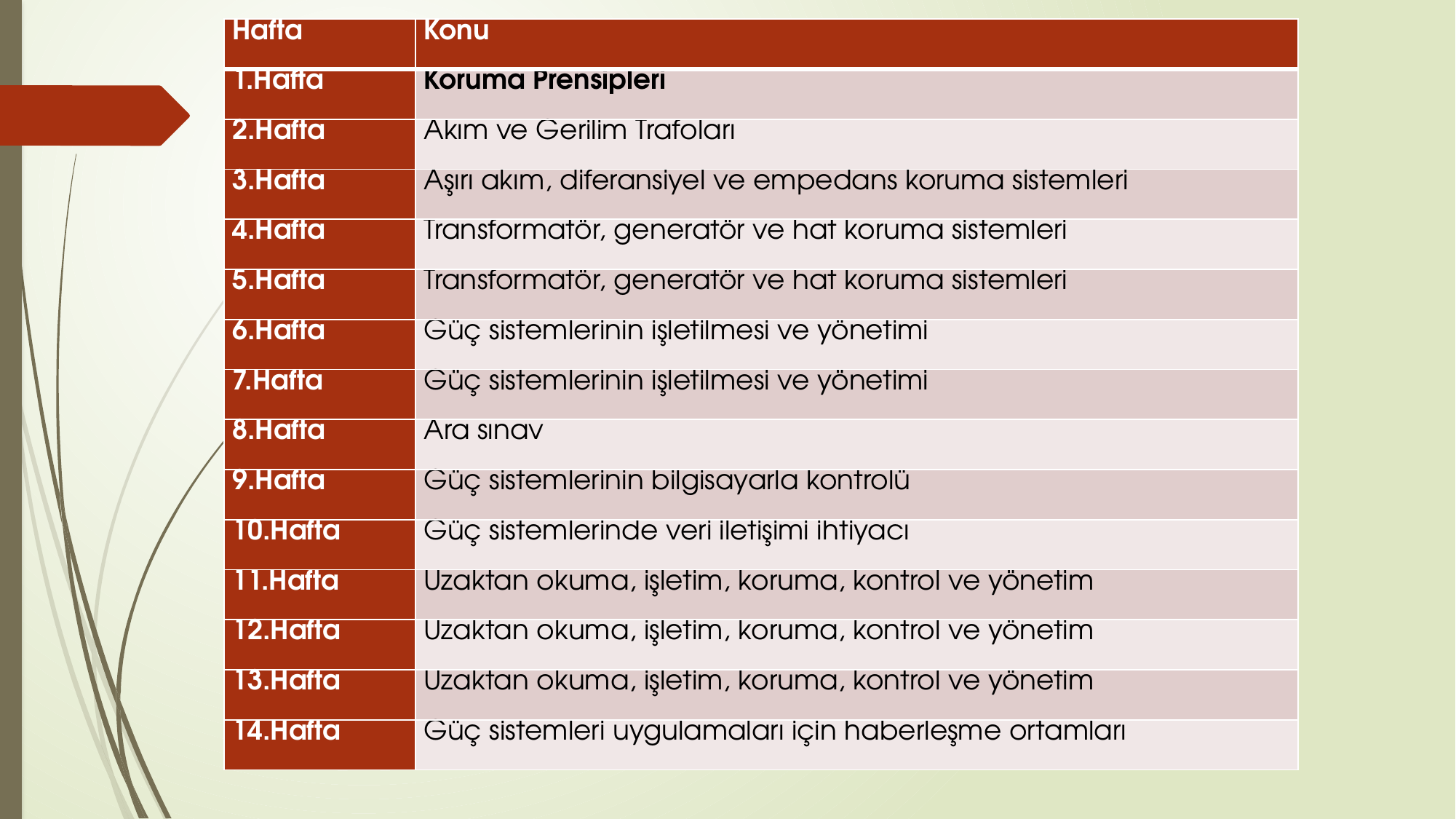

| Hafta | Konu |
| --- | --- |
| 1.Hafta | Koruma Prensipleri |
| 2.Hafta | Akım ve Gerilim Trafoları |
| 3.Hafta | Aşırı akım, diferansiyel ve empedans koruma sistemleri |
| 4.Hafta | Transformatör, generatör ve hat koruma sistemleri |
| 5.Hafta | Transformatör, generatör ve hat koruma sistemleri |
| 6.Hafta | Güç sistemlerinin işletilmesi ve yönetimi |
| 7.Hafta | Güç sistemlerinin işletilmesi ve yönetimi |
| 8.Hafta | Ara sınav |
| 9.Hafta | Güç sistemlerinin bilgisayarla kontrolü |
| 10.Hafta | Güç sistemlerinde veri iletişimi ihtiyacı |
| 11.Hafta | Uzaktan okuma, işletim, koruma, kontrol ve yönetim |
| 12.Hafta | Uzaktan okuma, işletim, koruma, kontrol ve yönetim |
| 13.Hafta | Uzaktan okuma, işletim, koruma, kontrol ve yönetim |
| 14.Hafta | Güç sistemleri uygulamaları için haberleşme ortamları |